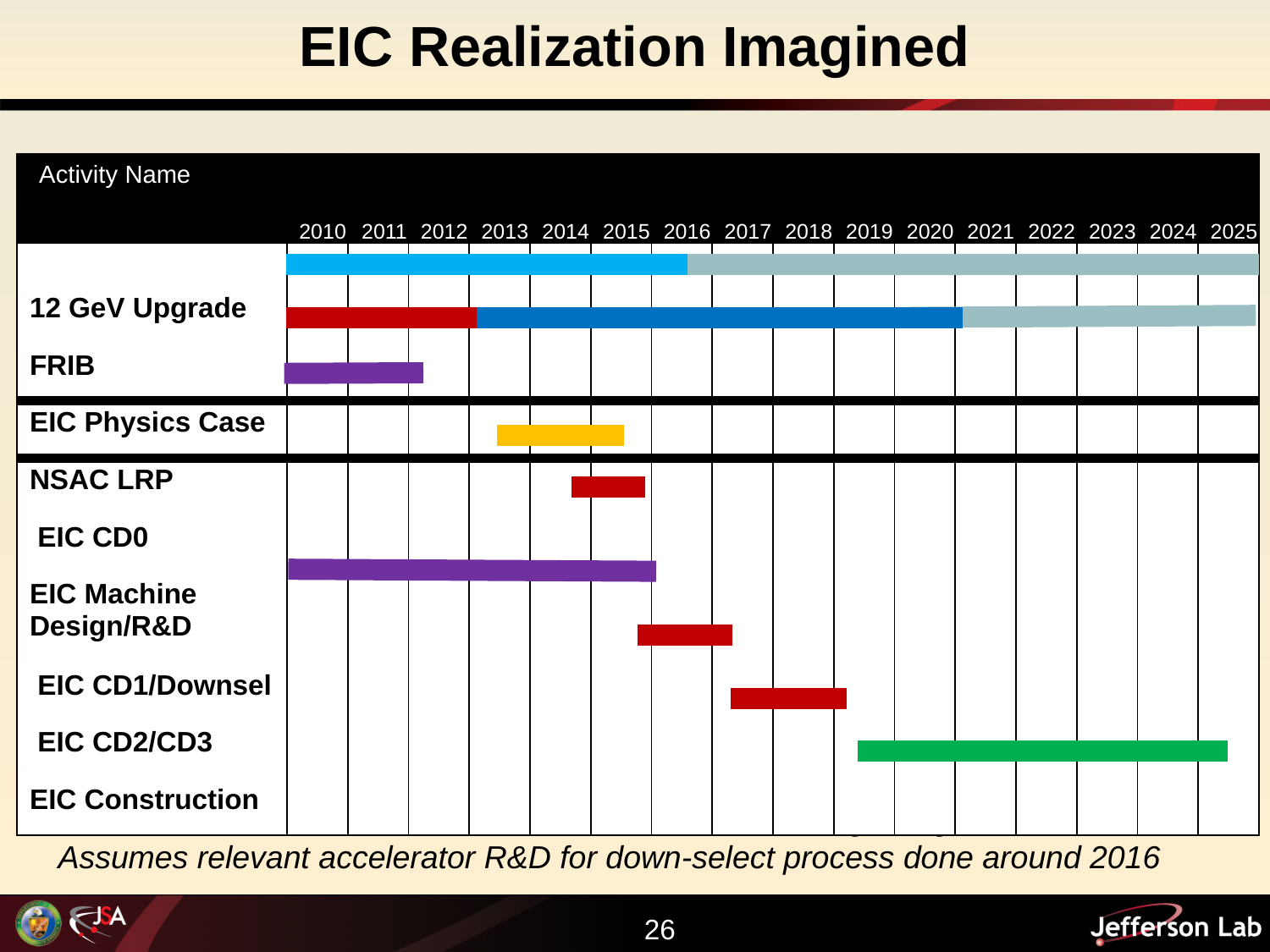

EIC Realization Imagined
| Activity Name | 2010 | 2011 | 2012 | 2013 | 2014 | 2015 | 2016 | 2017 | 2018 | 2019 | 2020 | 2021 | 2022 | 2023 | 2024 | 2025 |
| --- | --- | --- | --- | --- | --- | --- | --- | --- | --- | --- | --- | --- | --- | --- | --- | --- |
|  |  |  |  |  |  |  |  |  |  |  |  |  |  |  |  |  |
| 12 GeV Upgrade |  |  |  |  |  |  |  |  |  |  |  |  |  |  |  |  |
| FRIB |  |  |  |  |  |  |  |  |  |  |  |  |  |  |  |  |
| EIC Physics Case |  |  |  |  |  |  |  |  |  |  |  |  |  |  |  |  |
| NSAC LRP |  |  |  |  |  |  |  |  |  |  |  |  |  |  |  |  |
| EIC CD0 |  |  |  |  |  |  |  |  |  |  |  |  |  |  |  |  |
| EIC Machine Design/R&D |  |  |  |  |  |  |  |  |  |  |  |  |  |  |  |  |
| EIC CD1/Downsel |  |  |  |  |  |  |  |  |  |  |  |  |  |  |  |  |
| EIC CD2/CD3 |  |  |  |  |  |  |  |  |  |  |  |  |  |  |  |  |
| EIC Construction |  |  |  |  |  |  |  |  |  |  |  |  |  |  |  |  |
Assumes endorsement for an EIC at the next NSAC Long Range Plan
Assumes relevant accelerator R&D for down-select process done around 2016